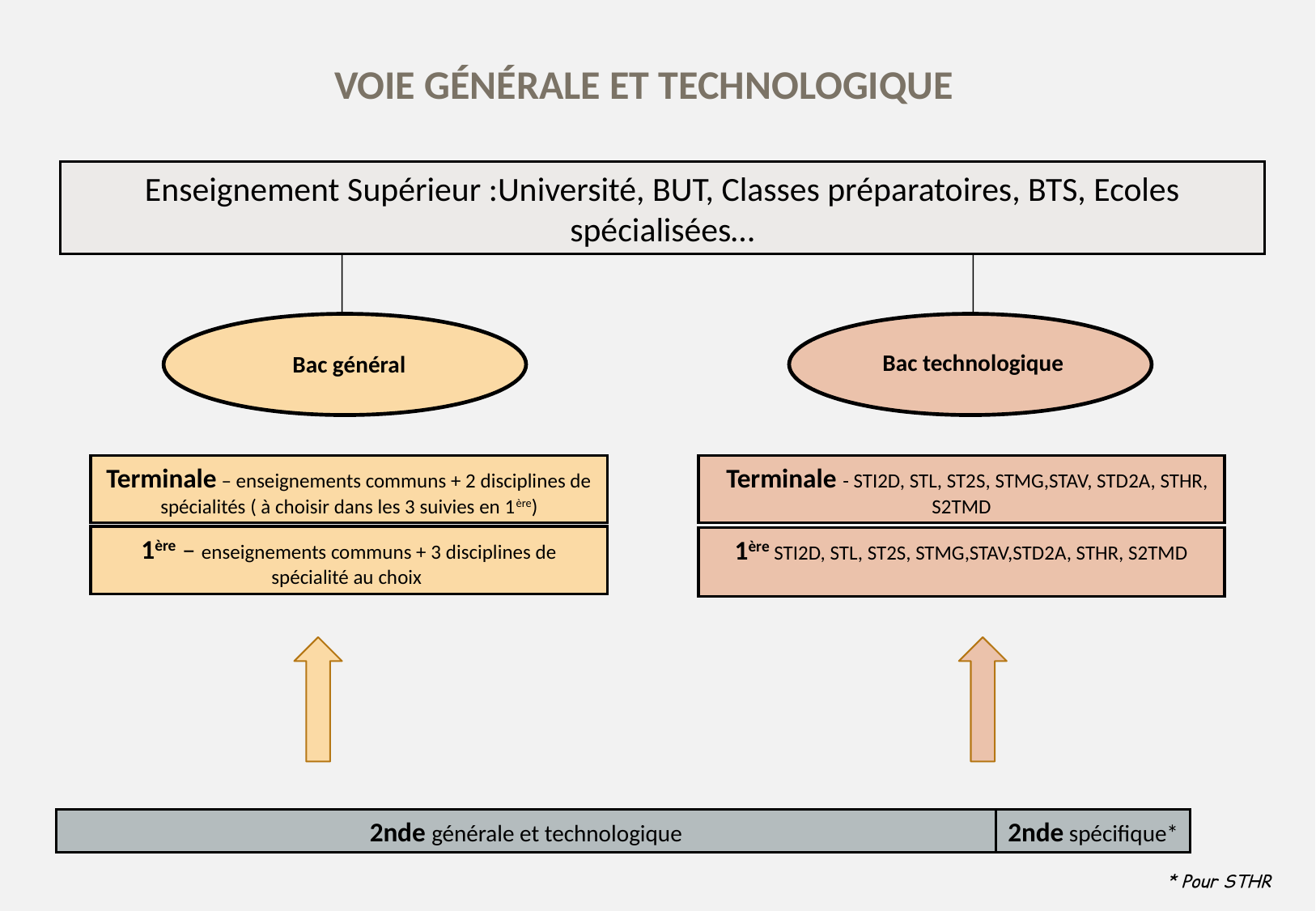

VOIE GÉNÉRALE ET TECHNOLOGIQUE
Enseignement Supérieur :Université, BUT, Classes préparatoires, BTS, Ecoles spécialisées…

Bac technologique
Bac général
Terminale – enseignements communs + 2 disciplines de spécialités ( à choisir dans les 3 suivies en 1ère)
 Terminale - STI2D, STL, ST2S, STMG,STAV, STD2A, STHR, S2TMD
1ère – enseignements communs + 3 disciplines de spécialité au choix
1ère STI2D, STL, ST2S, STMG,STAV,STD2A, STHR, S2TMD

2nde générale et technologique
2nde spécifique*
* Pour STHR